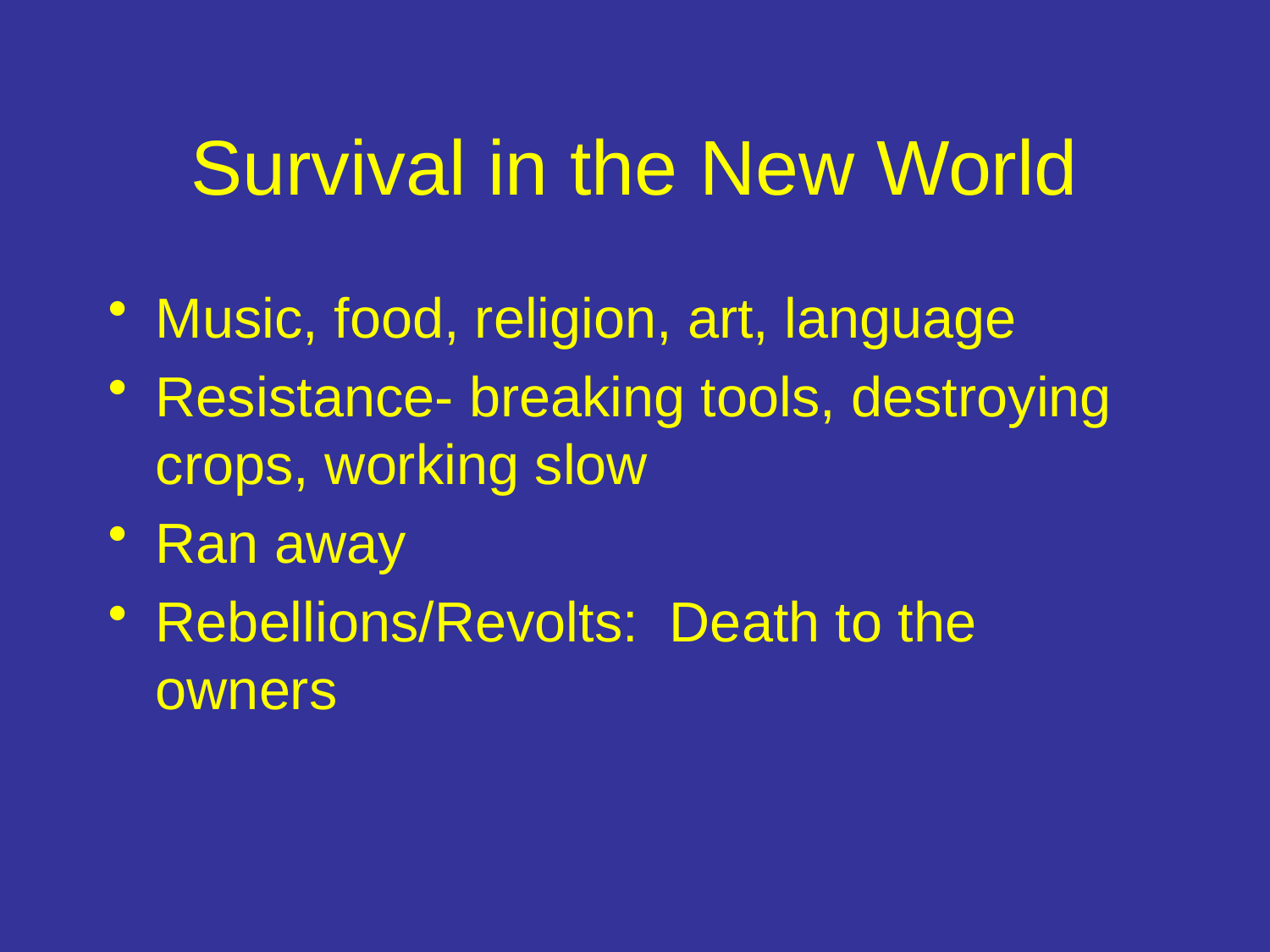

# Survival in the New World
Music, food, religion, art, language
Resistance- breaking tools, destroying crops, working slow
Ran away
Rebellions/Revolts:  Death to the owners